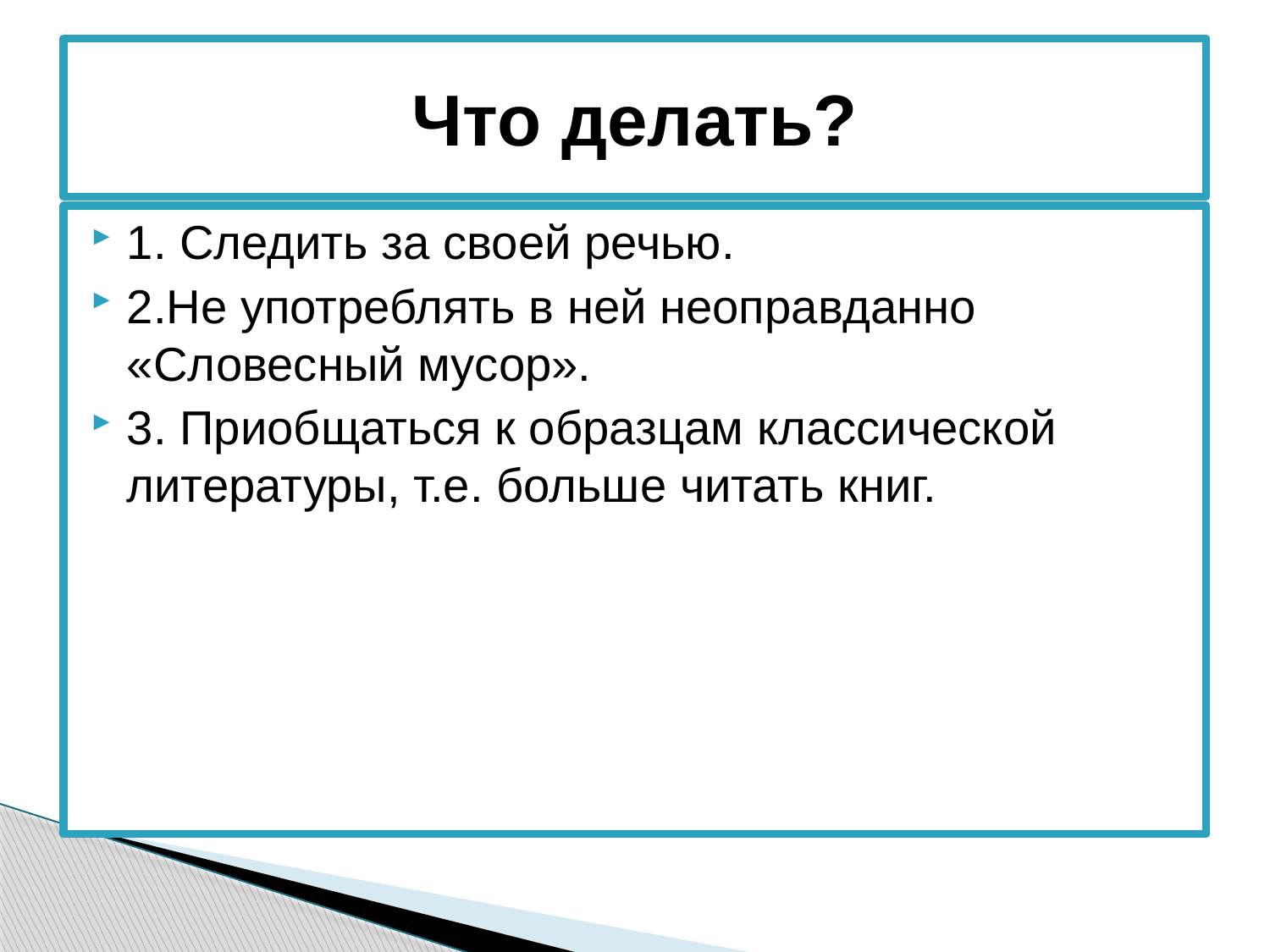

# Что делать?
1. Следить за своей речью.
2.Не употреблять в ней неоправданно «Словесный мусор».
3. Приобщаться к образцам классической литературы, т.е. больше читать книг.